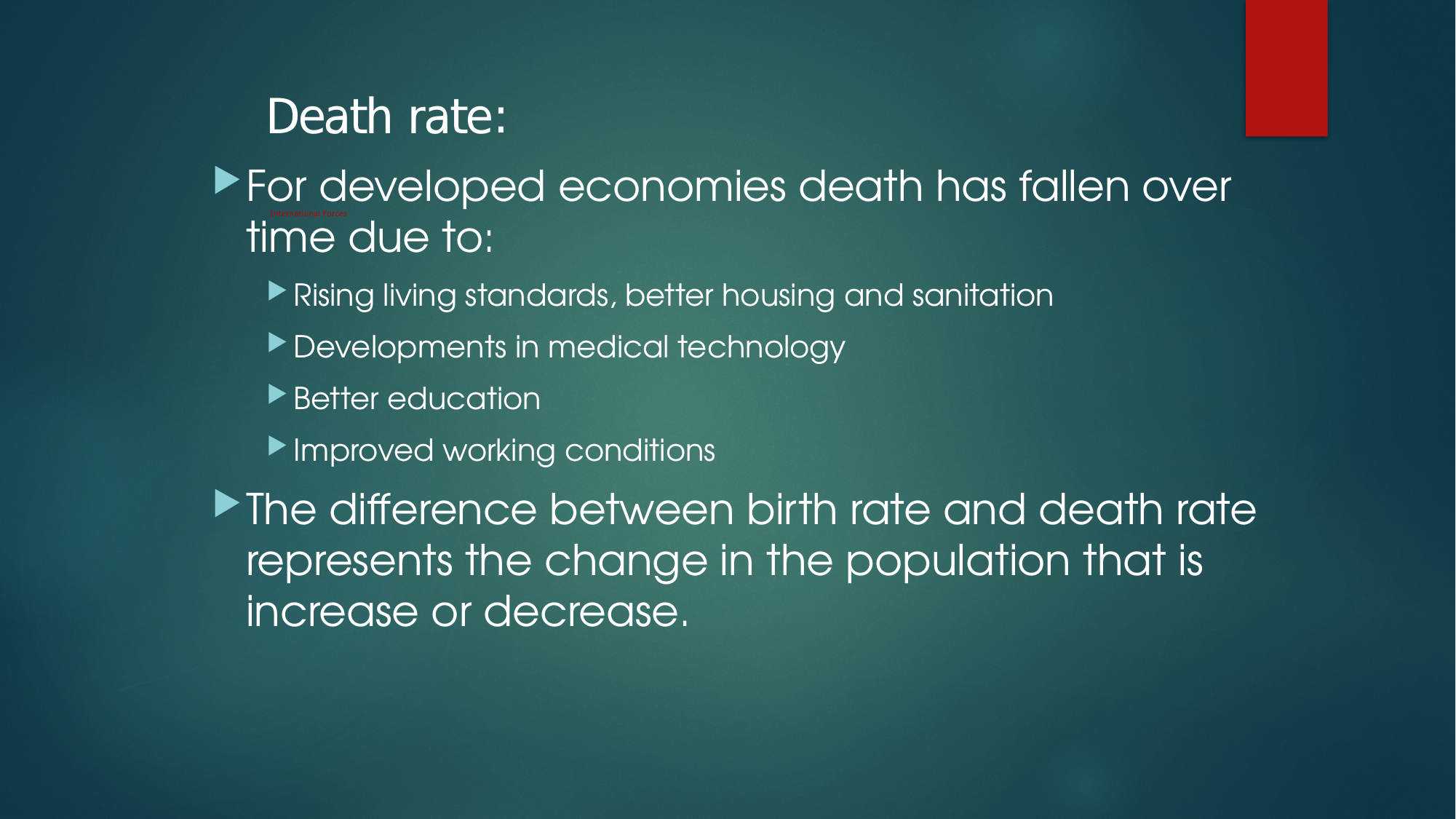

# International Forces
	Death rate:
For developed economies death has fallen over time due to:
Rising living standards, better housing and sanitation
Developments in medical technology
Better education
Improved working conditions
The difference between birth rate and death rate represents the change in the population that is increase or decrease.